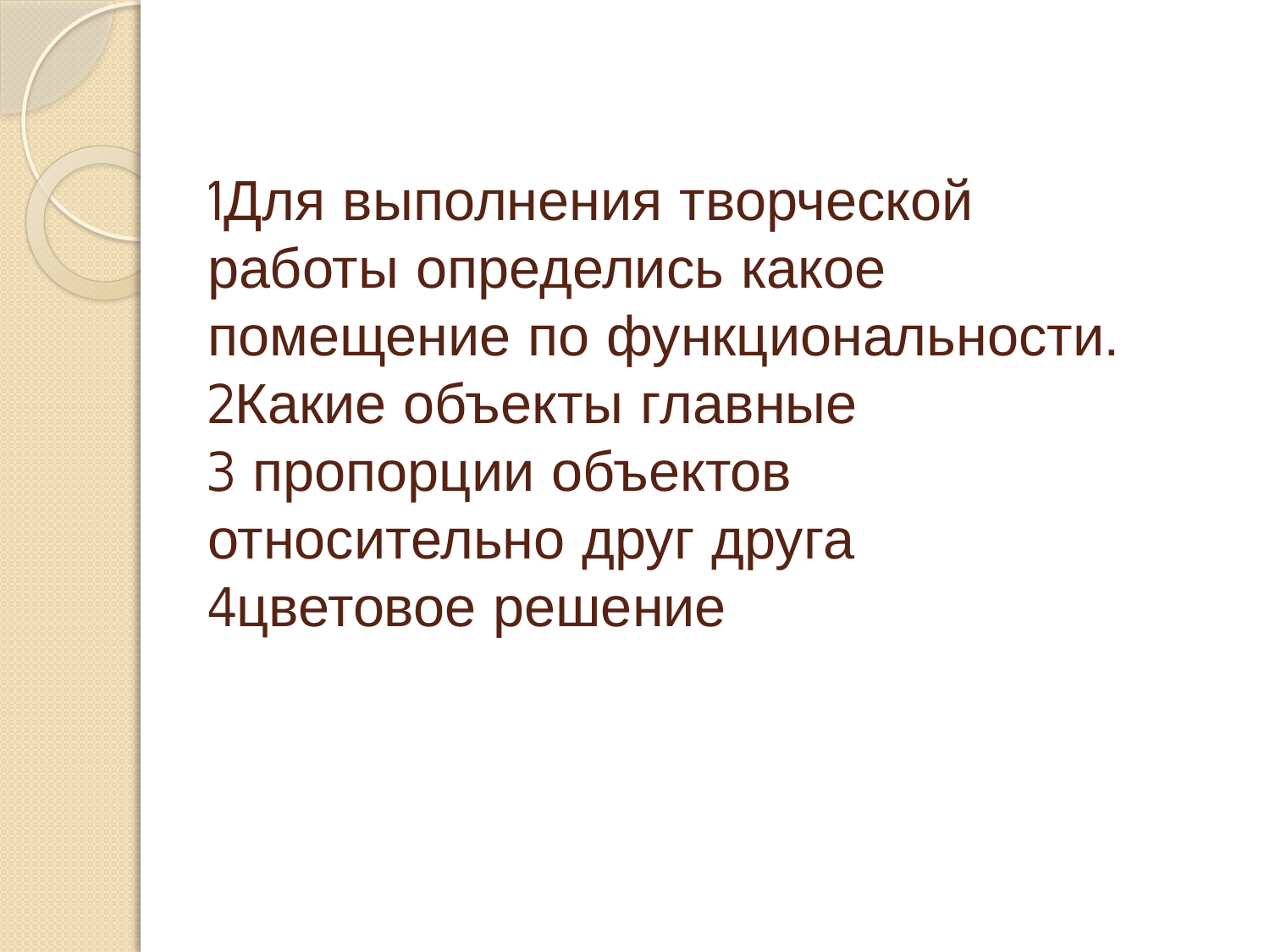

# 1Для выполнения творческой работы определись какое помещение по функциональности. 2Какие объекты главные 3 пропорции объектов относительно друг друга 4цветовое решение